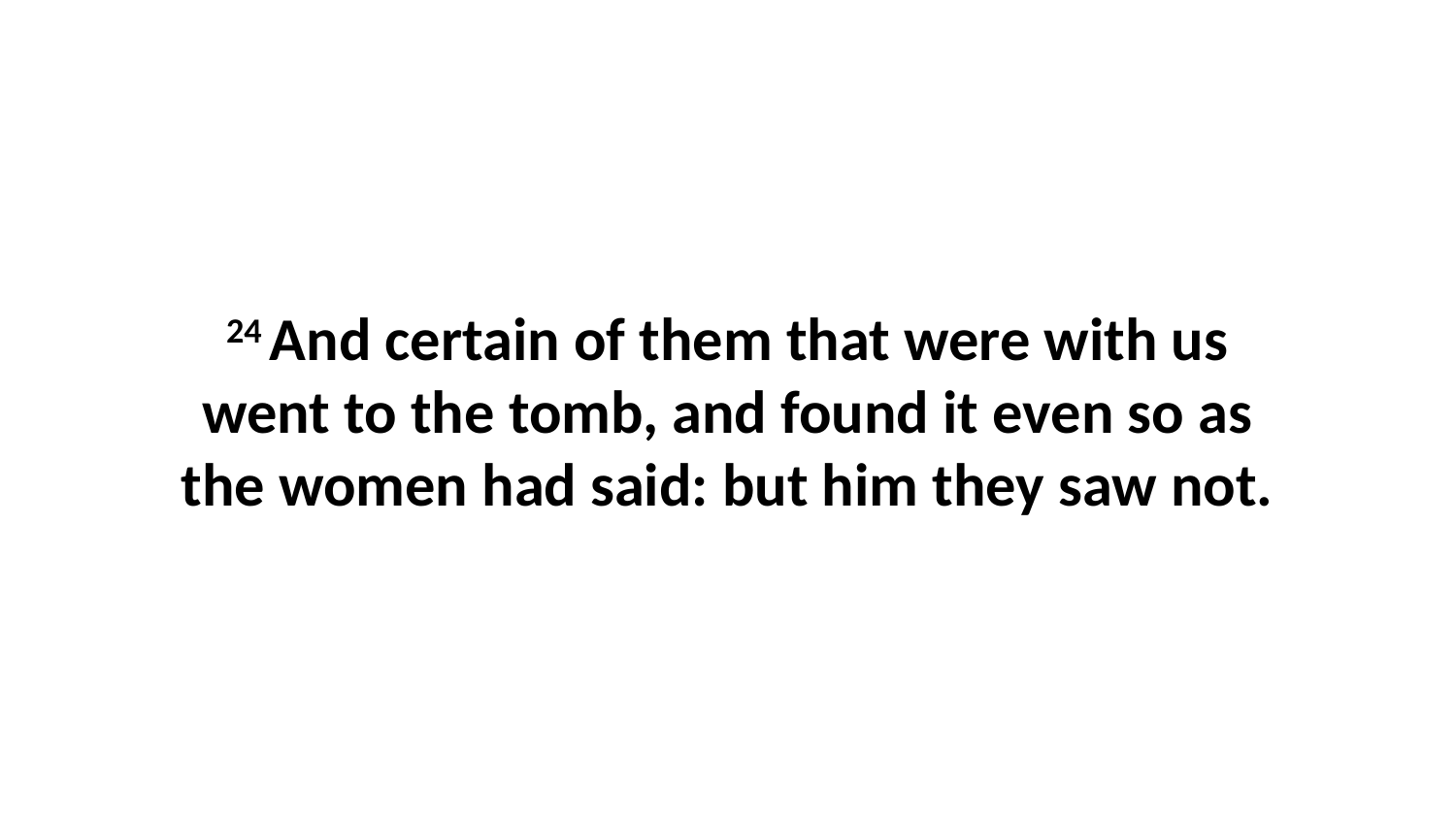

24 And certain of them that were with us went to the tomb, and found it even so as the women had said: but him they saw not.